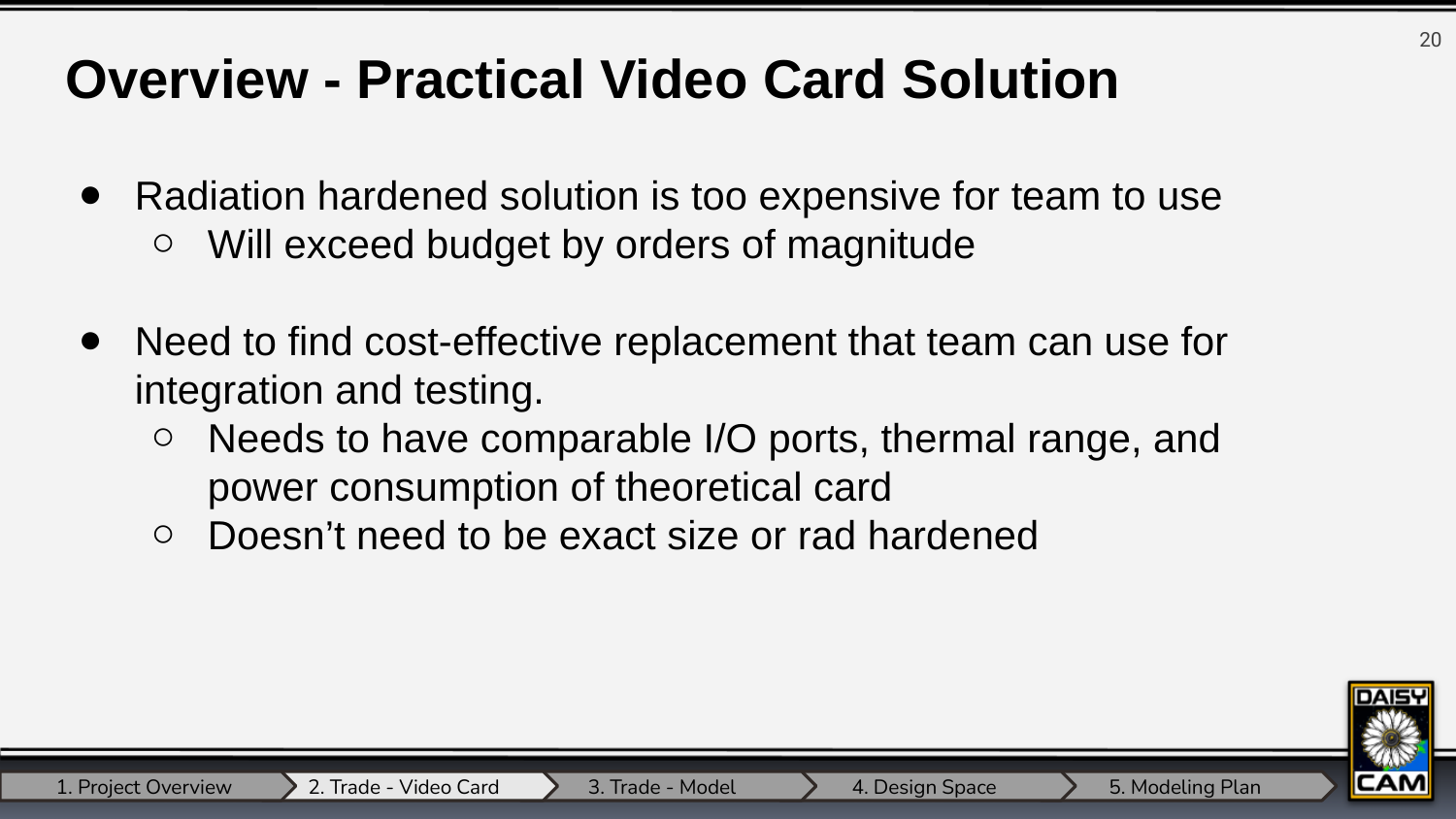

20
Overview - Practical Video Card Solution
Radiation hardened solution is too expensive for team to use
Will exceed budget by orders of magnitude

Need to find cost-effective replacement that team can use for integration and testing.
Needs to have comparable I/O ports, thermal range, and power consumption of theoretical card
Doesn’t need to be exact size or rad hardened
1. Project Overview
2. Trade - Video Card
3. Trade - Model
4. Design Space
5. Modeling Plan